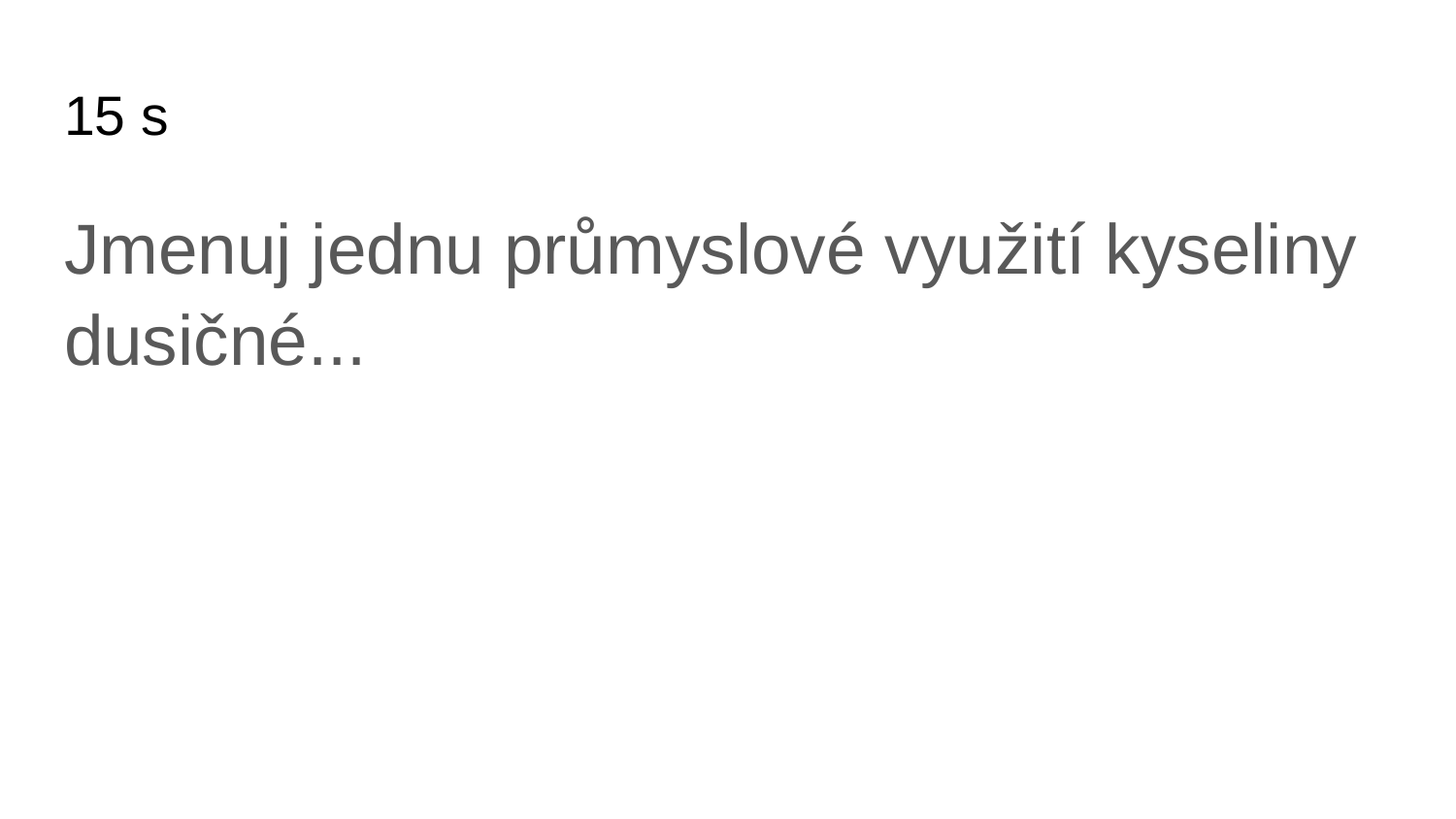

# 15 s
Jmenuj jednu průmyslové využití kyseliny dusičné...